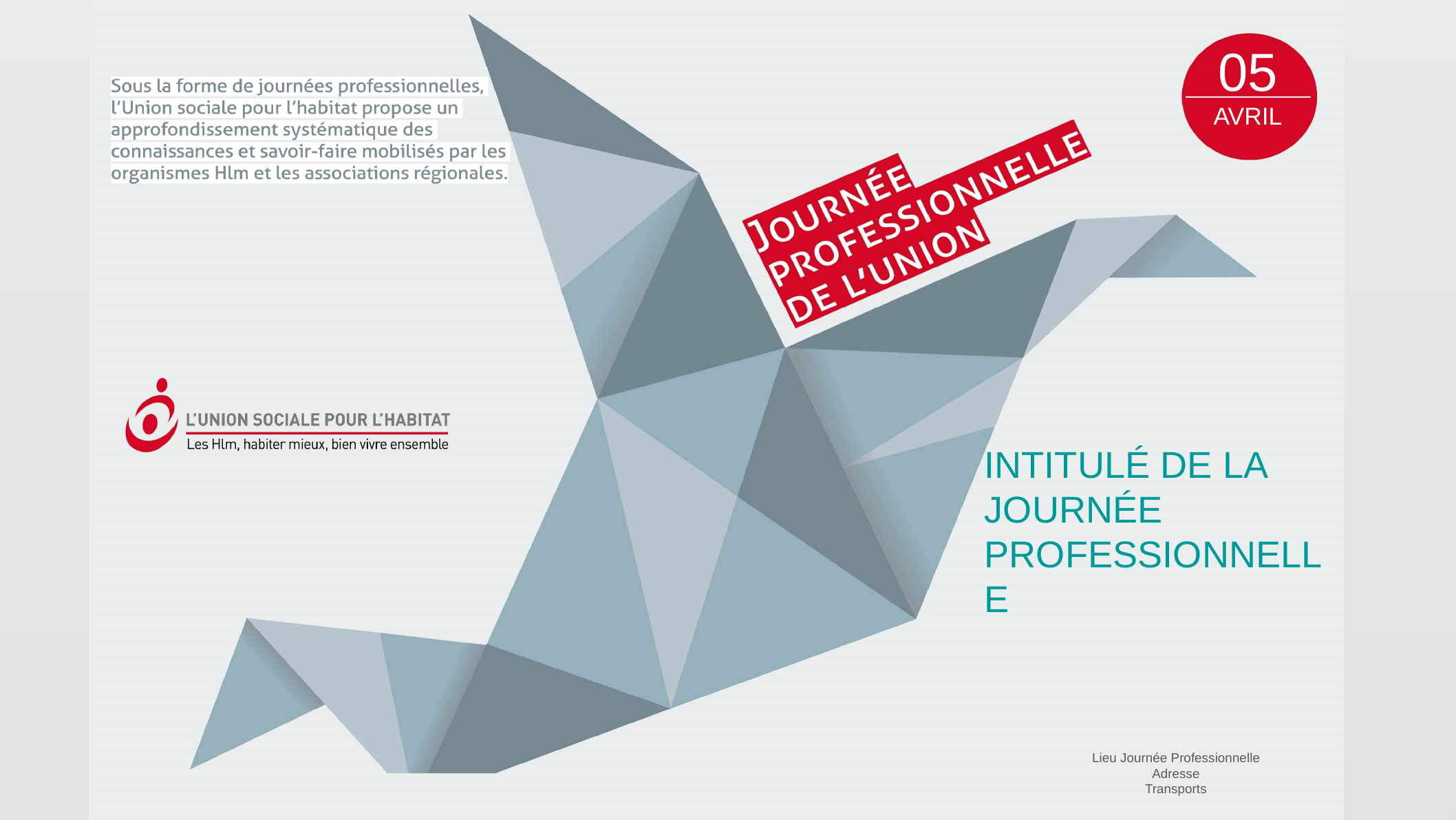

05
AVRIL
INTITULÉ DE LA
JOURNÉE
PROFESSIONNELLE
Lieu Journée Professionnelle
Adresse
Transports